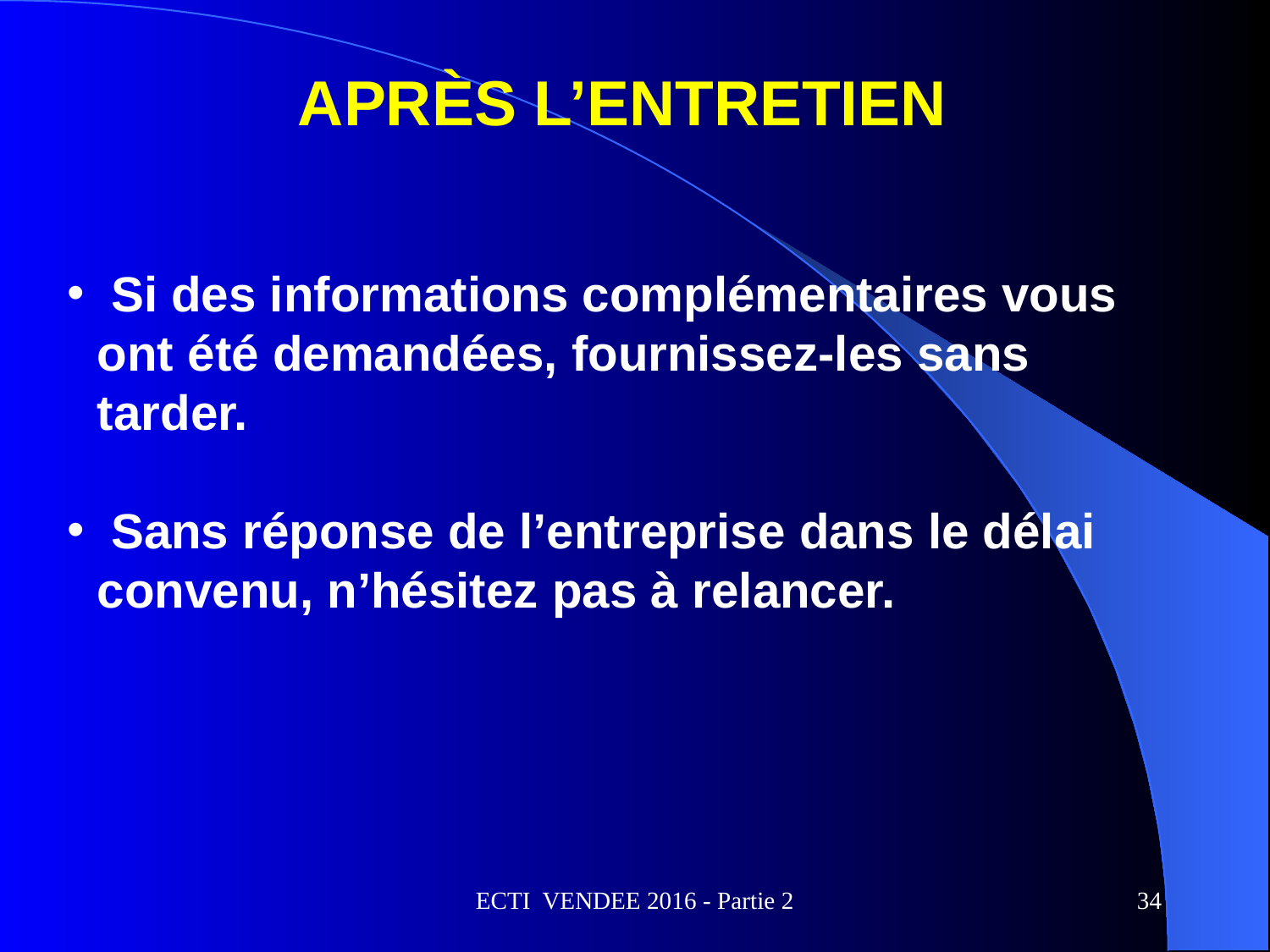

# Après l’entretien
 Si des informations complémentaires vous ont été demandées, fournissez-les sans tarder.

 Sans réponse de l’entreprise dans le délai convenu, n’hésitez pas à relancer.
ECTI  VENDEE 2016 - Partie 2
34